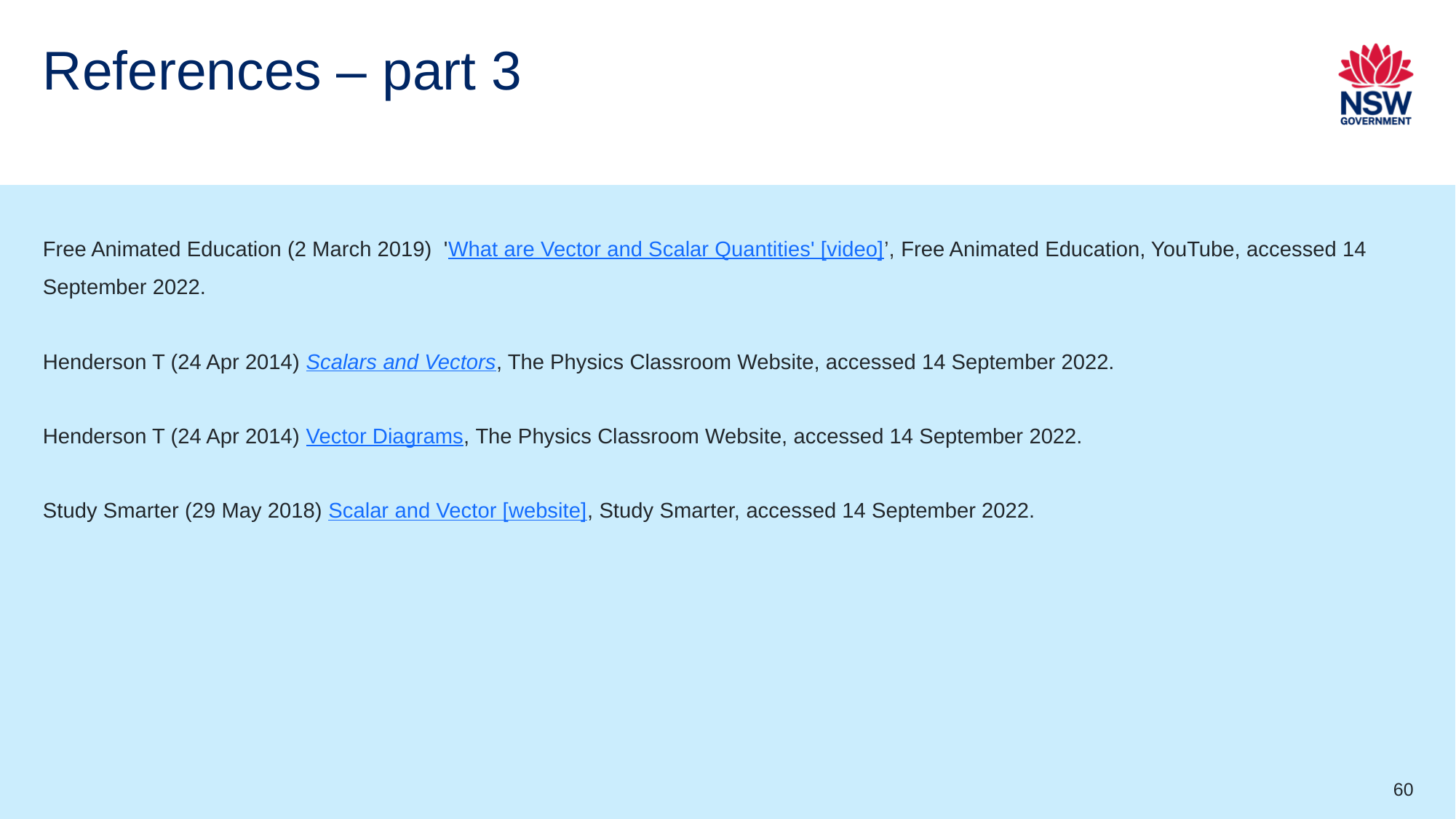

# References – part 3
Free Animated Education (2 March 2019)  'What are Vector and Scalar Quantities' [video]’, Free Animated Education, YouTube, accessed 14 September 2022.
Henderson T (24 Apr 2014) Scalars and Vectors, The Physics Classroom Website, accessed 14 September 2022.
Henderson T (24 Apr 2014) Vector Diagrams, The Physics Classroom Website, accessed 14 September 2022.
Study Smarter (29 May 2018) Scalar and Vector [website], Study Smarter, accessed 14 September 2022.
60